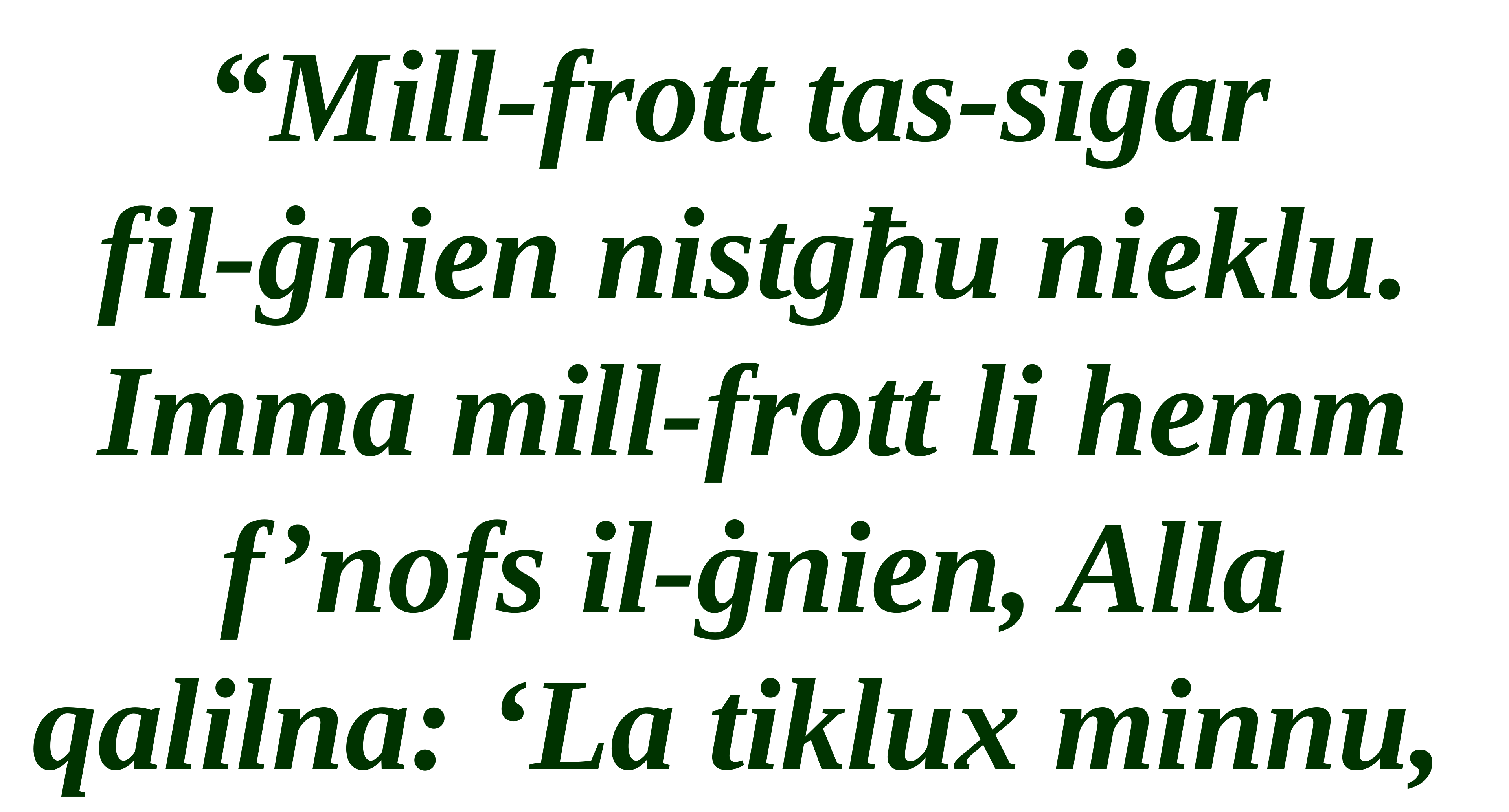

“Mill-frott tas-siġar
fil-ġnien nistgħu nieklu. Imma mill-frott li hemm f’nofs il-ġnien, Alla qalilna: ‘La tiklux minnu,